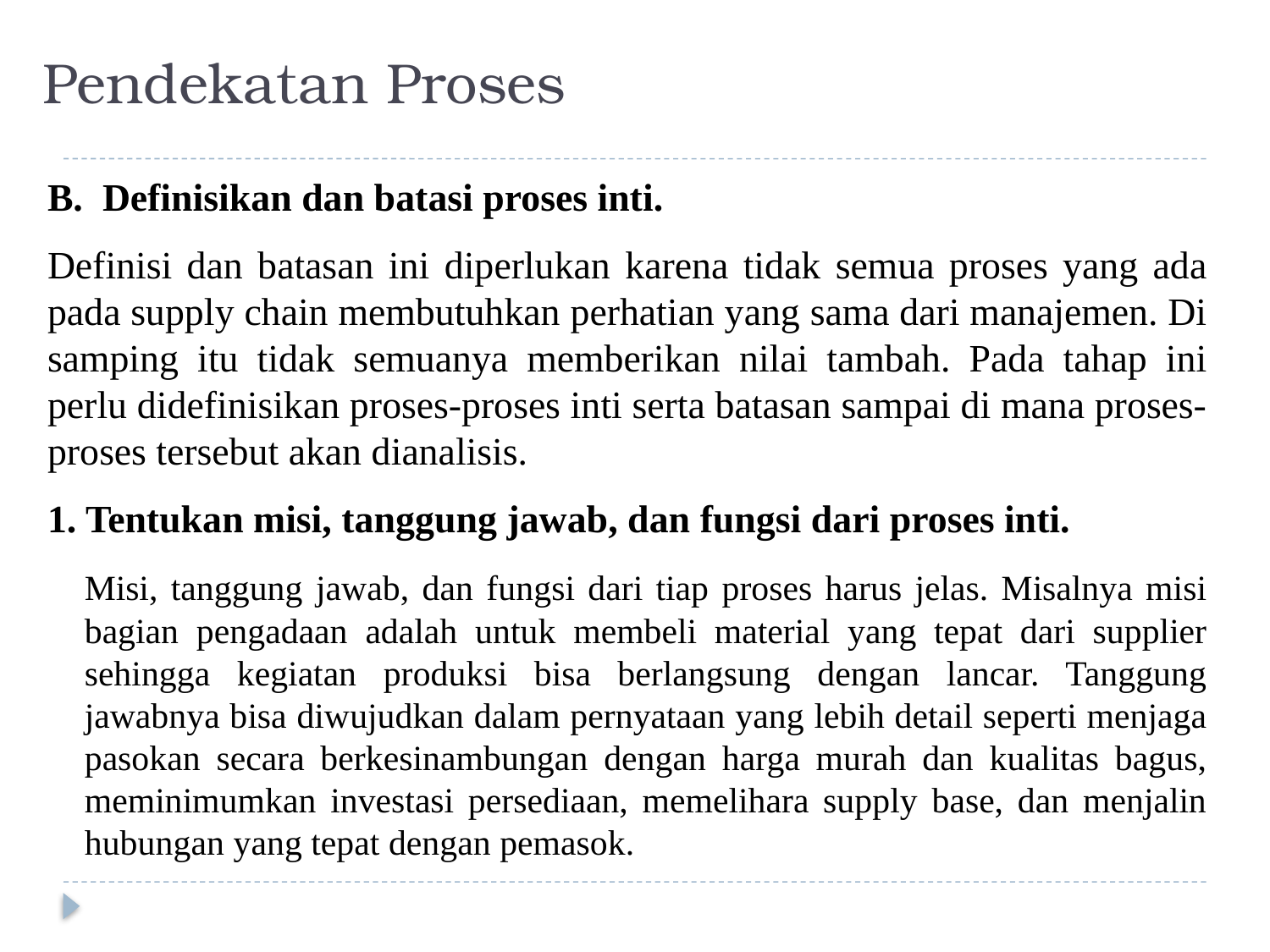

# Pendekatan Proses
B.  Definisikan dan batasi proses inti.
Definisi dan batasan ini diperlukan karena tidak semua proses yang ada pada supply chain membutuhkan perhatian yang sama dari manajemen. Di samping itu tidak semuanya memberikan nilai tambah. Pada tahap ini perlu didefinisikan proses-proses inti serta batasan sampai di mana proses-proses tersebut akan dianalisis.
1. Tentukan misi, tanggung jawab, dan fungsi dari proses inti.
	Misi, tanggung jawab, dan fungsi dari tiap proses harus jelas. Misalnya misi bagian pengadaan adalah untuk membeli material yang tepat dari supplier sehingga kegiatan produksi bisa berlangsung dengan lancar. Tanggung jawabnya bisa diwujudkan dalam pernyataan yang lebih detail seperti menjaga pasokan secara berkesinambungan dengan harga murah dan kualitas bagus, meminimumkan investasi persediaan, memelihara supply base, dan menjalin hubungan yang tepat dengan pemasok.